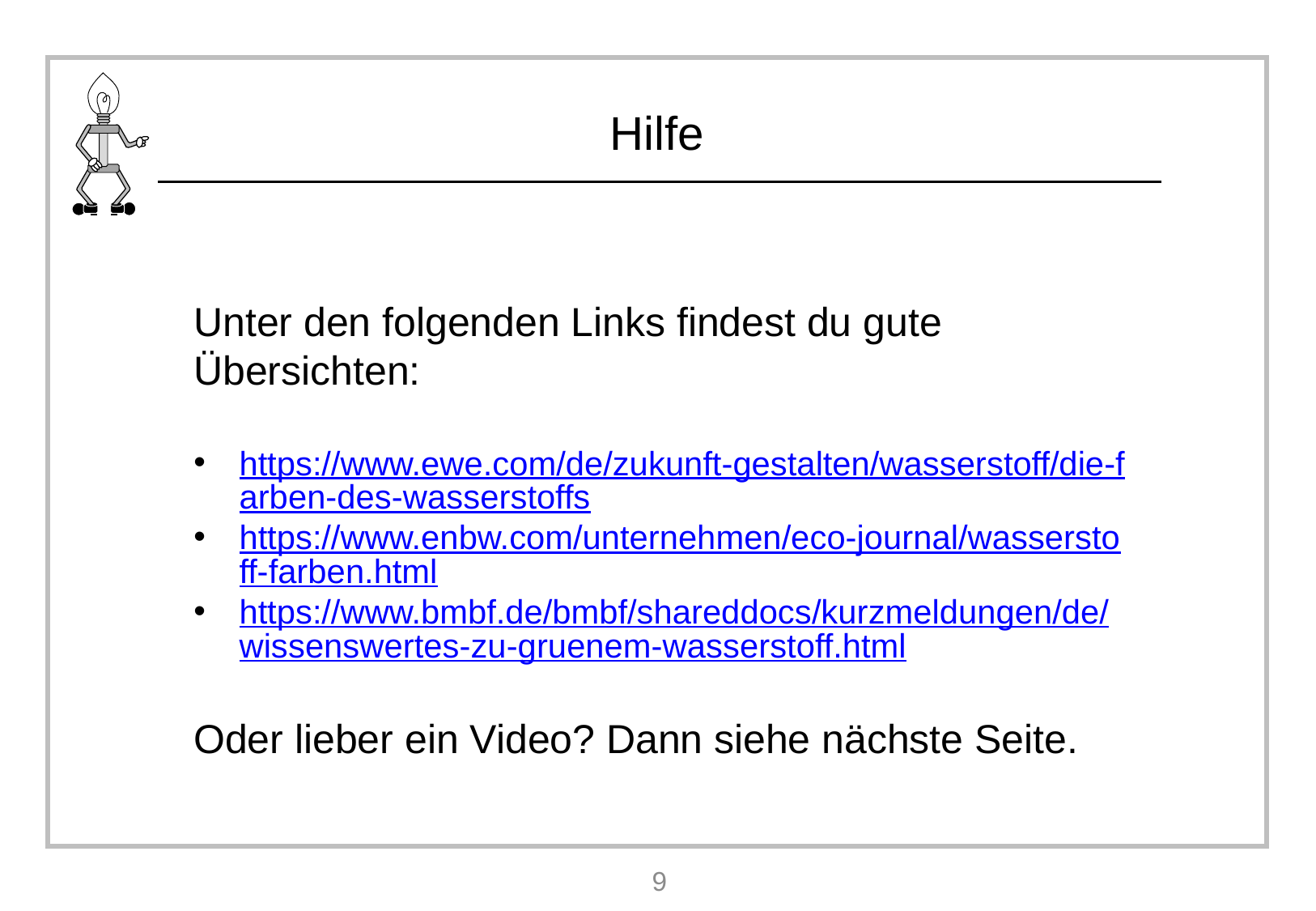

Unter den folgenden Links findest du gute Übersichten:

https://www.ewe.com/de/zukunft-gestalten/wasserstoff/die-farben-des-wasserstoffs
https://www.enbw.com/unternehmen/eco-journal/wasserstoff-farben.html
https://www.bmbf.de/bmbf/shareddocs/kurzmeldungen/de/wissenswertes-zu-gruenem-wasserstoff.html

Oder lieber ein Video? Dann siehe nächste Seite.
9